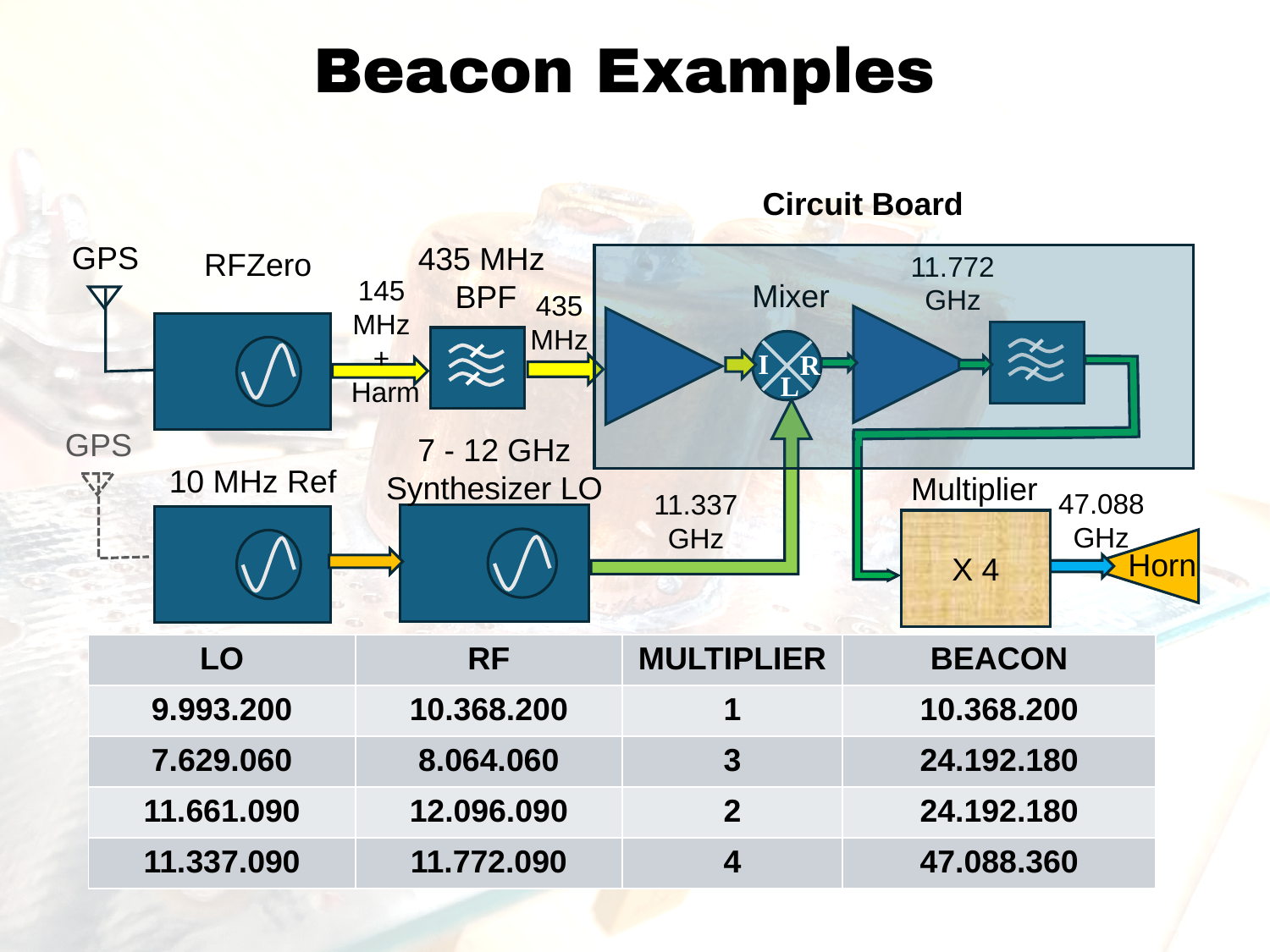

# Beacon Examples
L
Circuit Board
GPS
435 MHz
BPF
RFZero
11.772
GHz

145
MHz +
Harm
Mixer
435
MHz

I
R

L

GPS
7 - 12 GHz
Synthesizer LO

10 MHz Ref
Multiplier

47.088
GHz
11.337
GHz

X 4
Horn

| LO | RF | MULTIPLIER | BEACON |
| --- | --- | --- | --- |
| 9.993.200 | 10.368.200 | 1 | 10.368.200 |
| 7.629.060 | 8.064.060 | 3 | 24.192.180 |
| 11.661.090 | 12.096.090 | 2 | 24.192.180 |
| 11.337.090 | 11.772.090 | 4 | 47.088.360 |